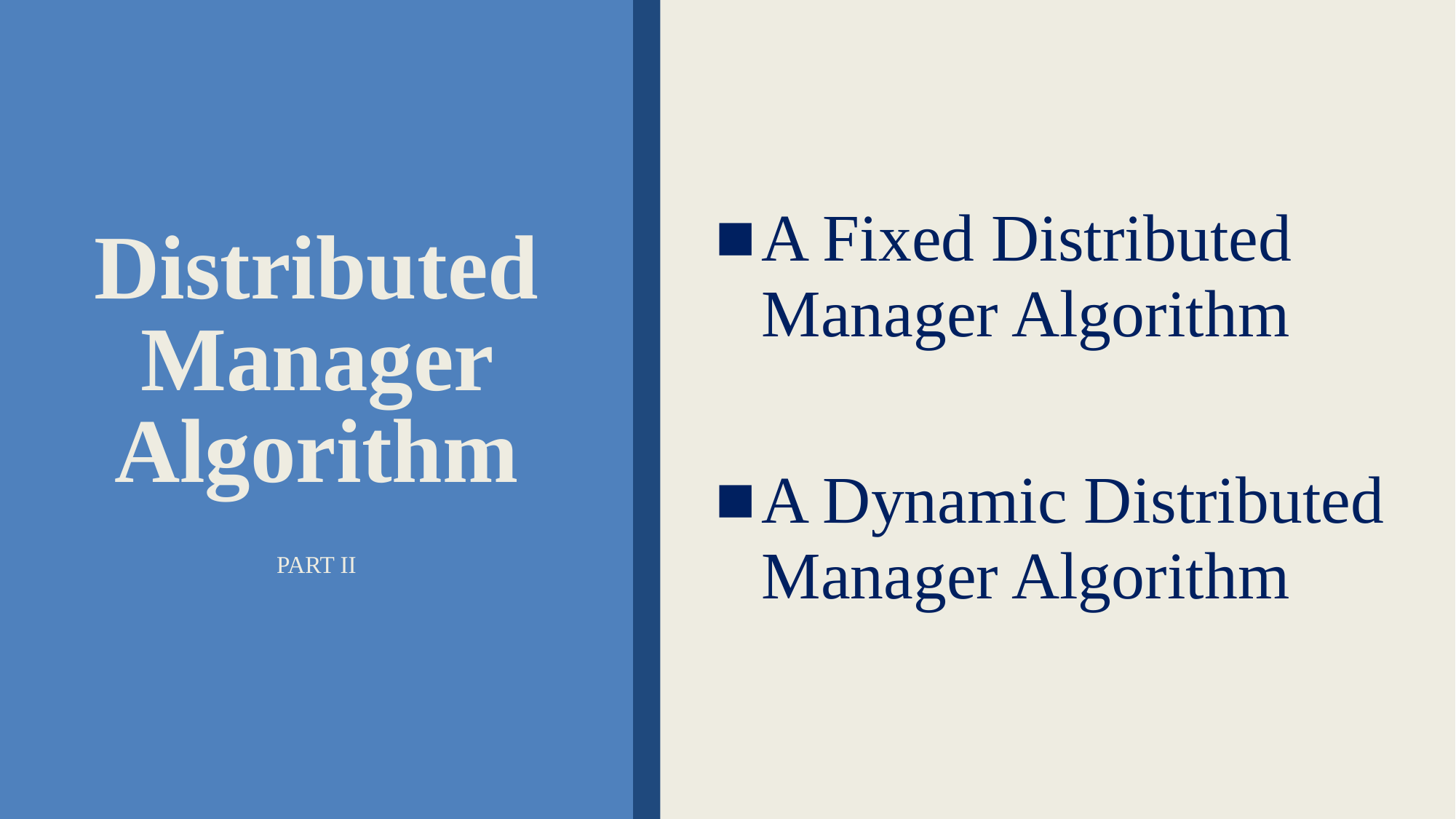

A Fixed Distributed Manager Algorithm

A Dynamic Distributed Manager Algorithm
# Distributed Manager Algorithm
PART II